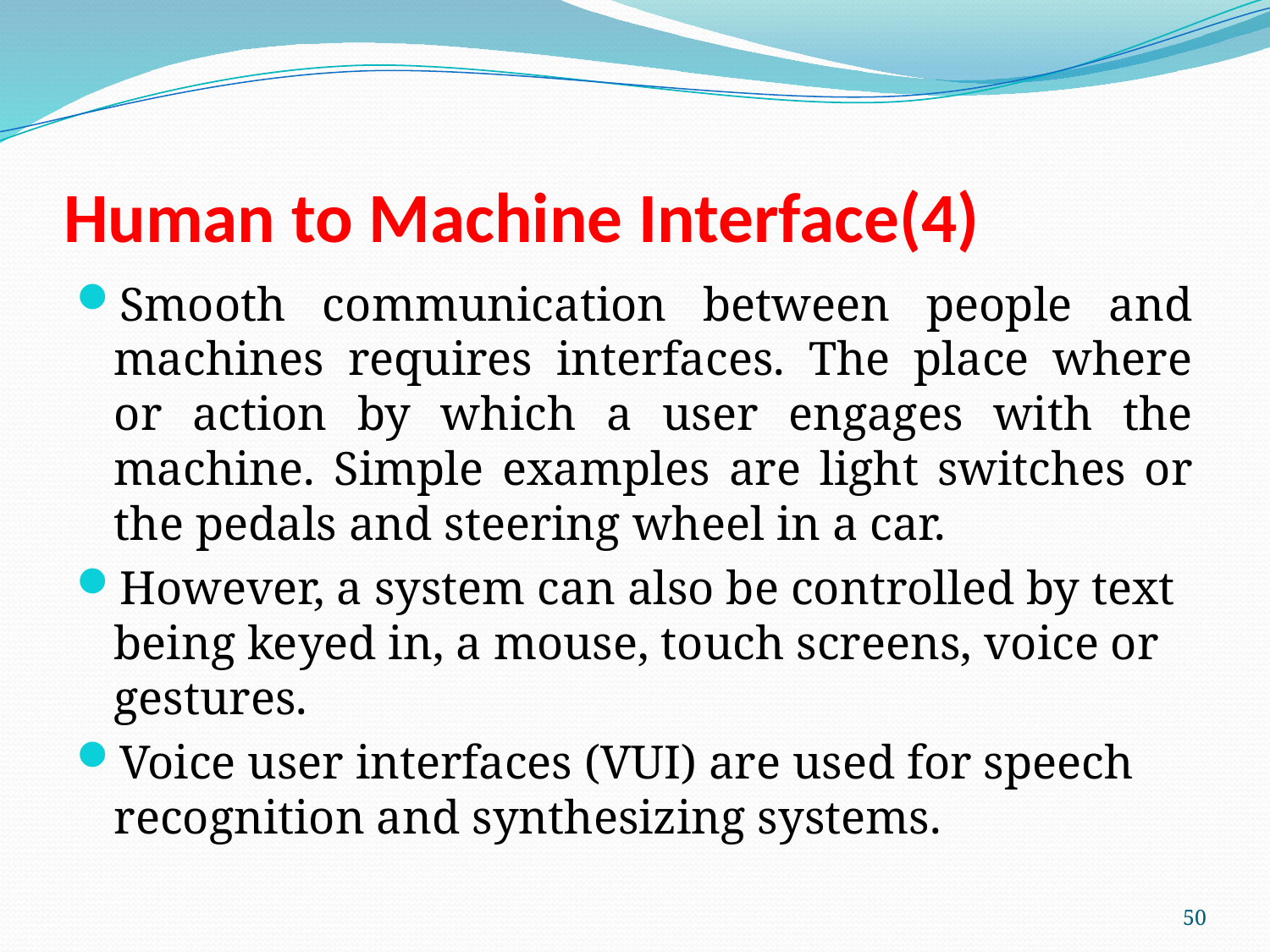

# Human to Machine Interface(4)
Smooth communication between people and machines requires interfaces. The place where or action by which a user engages with the machine. Simple examples are light switches or the pedals and steering wheel in a car.
However, a system can also be controlled by text being keyed in, a mouse, touch screens, voice or gestures.
Voice user interfaces (VUI) are used for speech recognition and synthesizing systems.

50